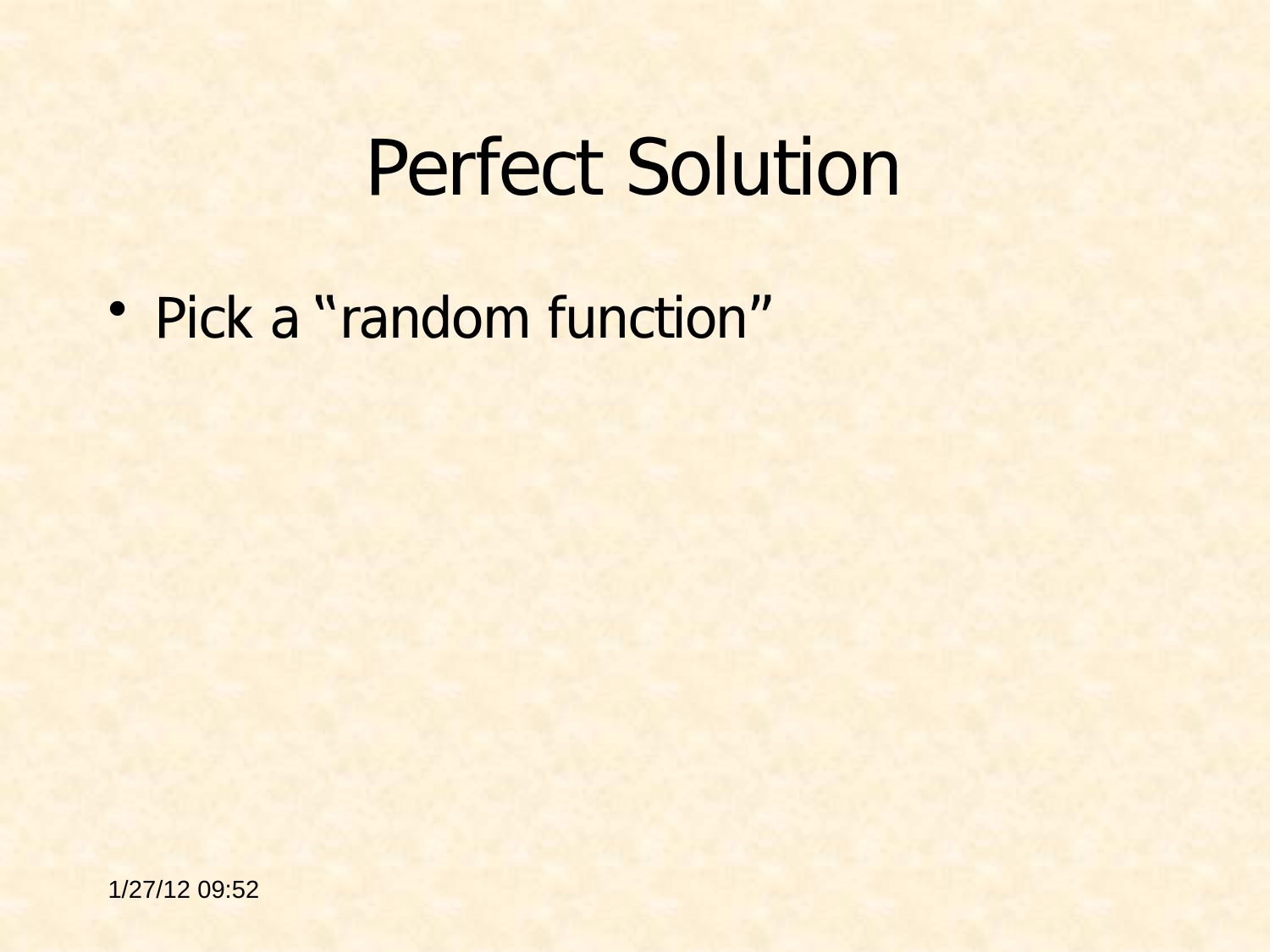

# Perfect Solution
Pick a “random function”
1/27/12 09:52